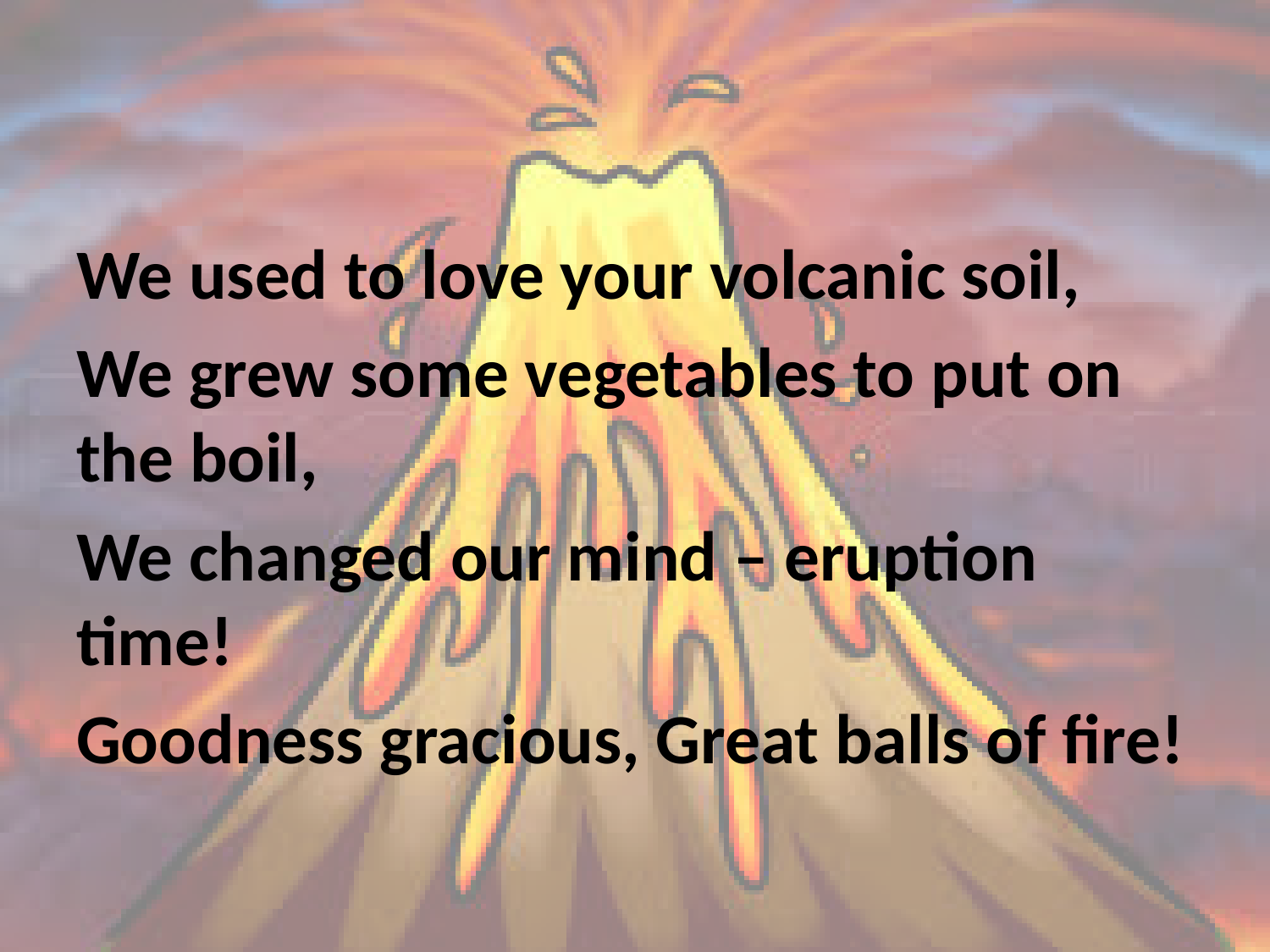

#
We used to love your volcanic soil,
We grew some vegetables to put on the boil,
We changed our mind – eruption time!
Goodness gracious, Great balls of fire!